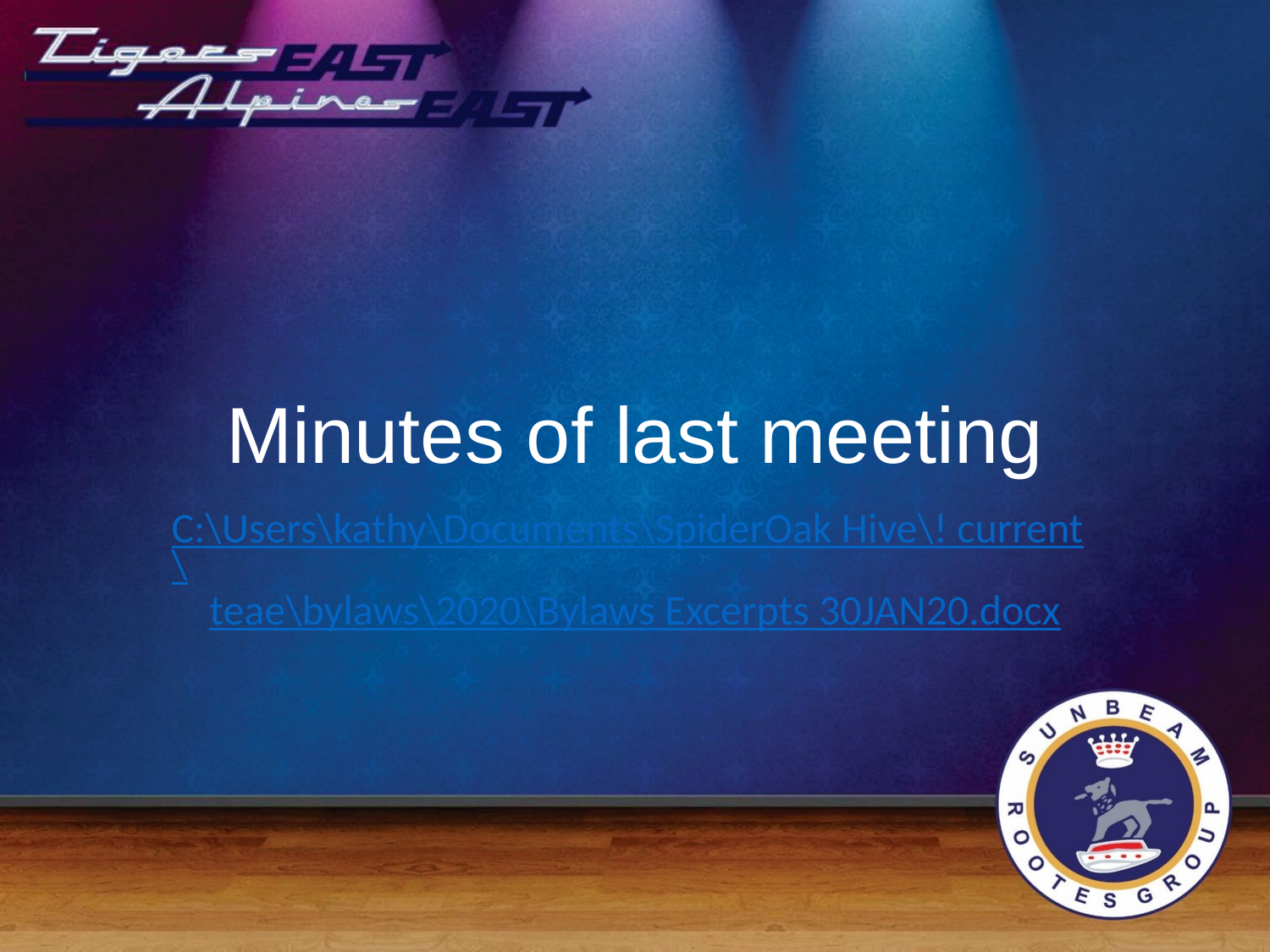

# Minutes of last meeting
C:\Users\kathy\Documents\SpiderOak Hive\! current\teae\bylaws\2020\Bylaws Excerpts 30JAN20.docx